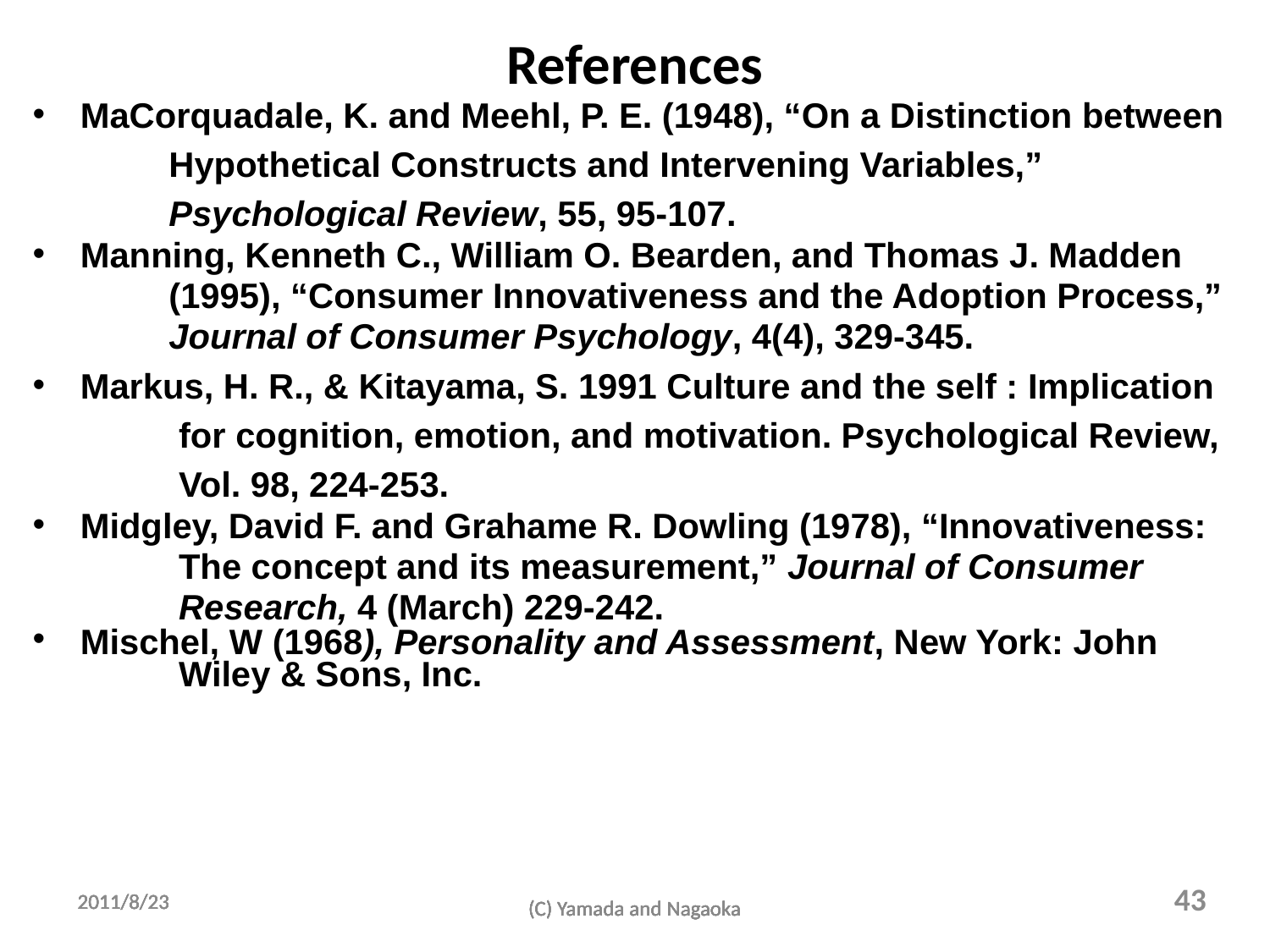

# References
MaCorquadale, K. and Meehl, P. E. (1948), “On a Distinction between
              Hypothetical Constructs and Intervening Variables,”
              Psychological Review, 55, 95-107.
Manning, Kenneth C., William O. Bearden, and Thomas J. Madden
              (1995), “Consumer Innovativeness and the Adoption Process,”
              Journal of Consumer Psychology, 4(4), 329-345.
Markus, H. R., & Kitayama, S. 1991 Culture and the self : Implication
               for cognition, emotion, and motivation. Psychological Review,
               Vol. 98, 224-253.
Midgley, David F. and Grahame R. Dowling (1978), “Innovativeness:
               The concept and its measurement,” Journal of Consumer
               Research, 4 (March) 229-242.
Mischel, W (1968), Personality and Assessment, New York: John
               Wiley & Sons, Inc.
43
2011/8/23
2011/8/23
2011/8/23
2011/8/23
2011/8/23
2011/8/23
(C) Yamada and Nagaoka
(C) Yamada and Nagaoka
(C) Yamada and Nagaoka
(C) Yamada and Nagaoka
(C) Yamada and Nagaoka
(C) Yamada and Nagaoka